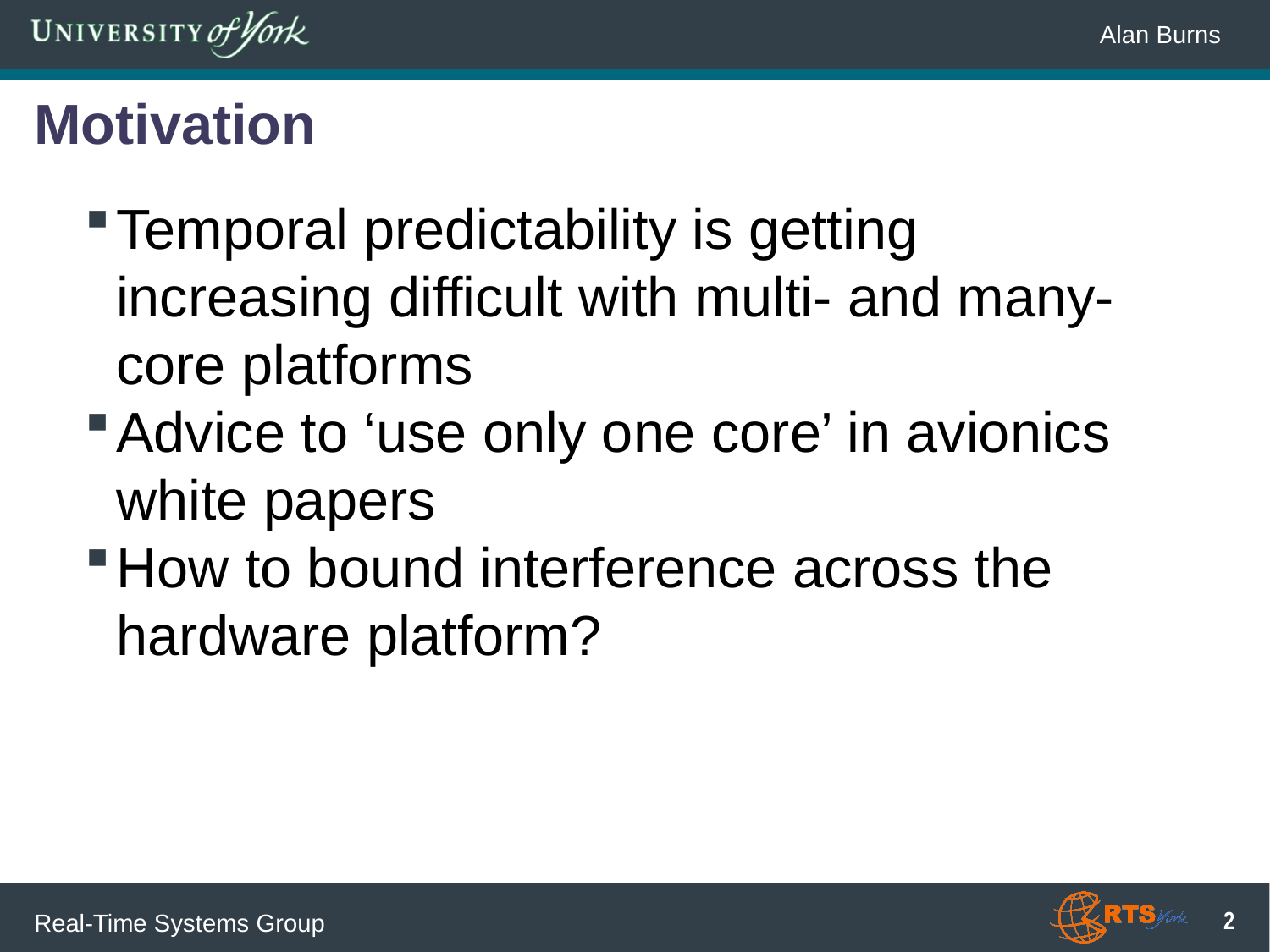

# Motivation
Temporal predictability is getting increasing difficult with multi- and many-core platforms
Advice to ‘use only one core’ in avionics white papers
How to bound interference across the hardware platform?